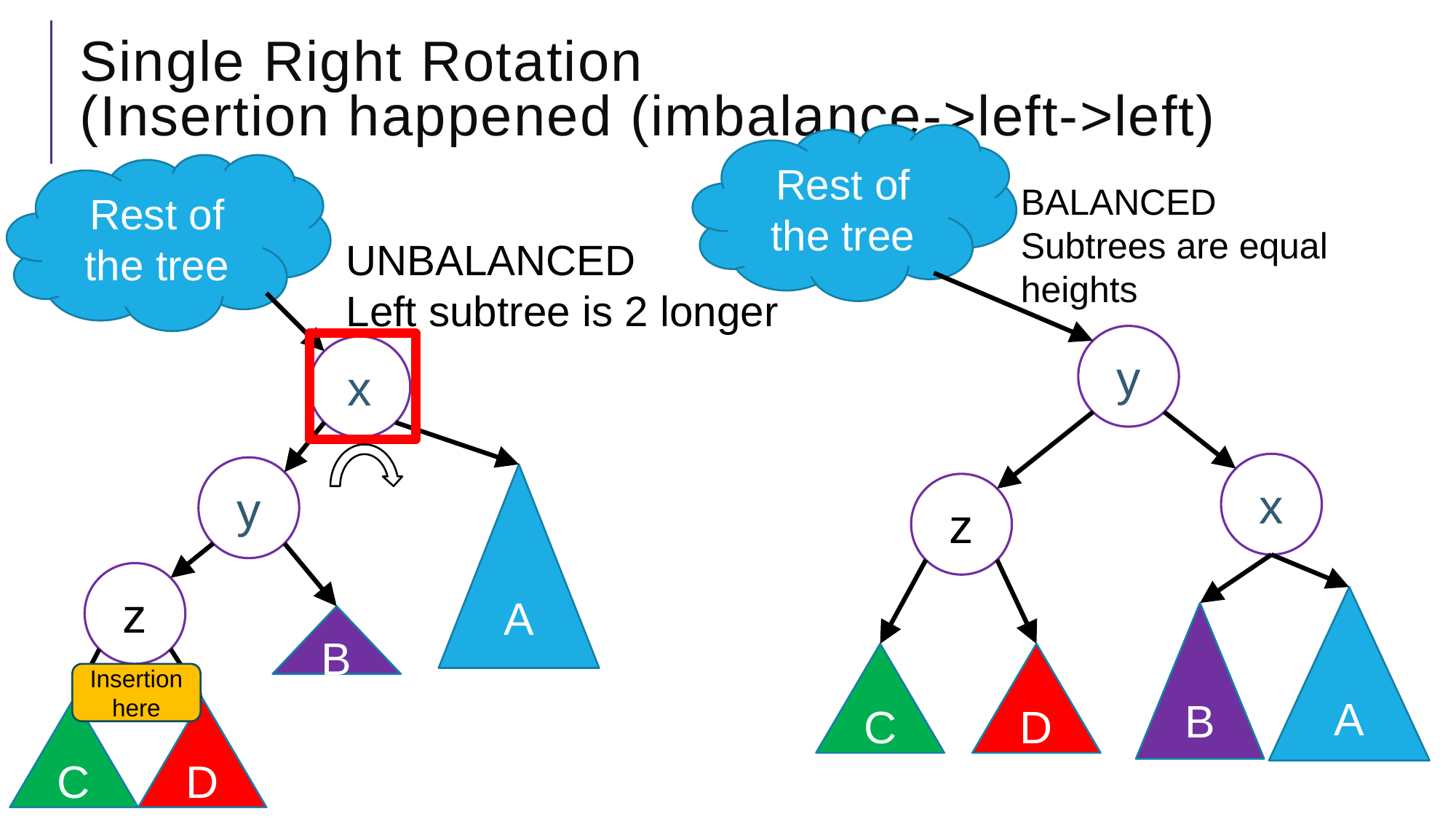

# Single Right Rotation (Insertion happened (imbalance->left->left)
Rest of the tree
Rest of the tree
BALANCED
Subtrees are equal heights
UNBALANCED
Left subtree is 2 longer
y

x

x
y
A
z
z
A
B
B
C
D
Insertion here
C
D